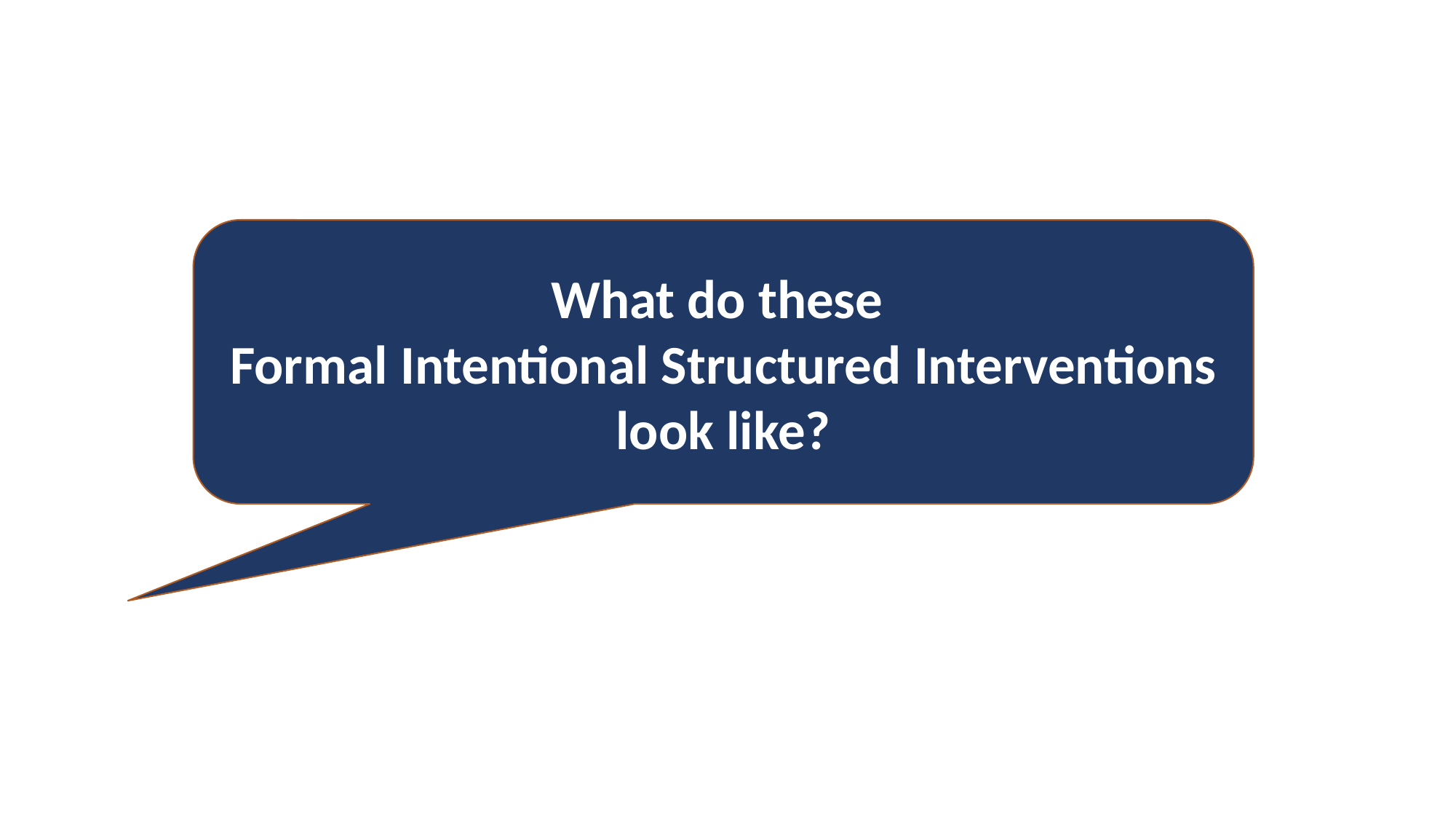

What do these
Formal Intentional Structured Interventions
look like?